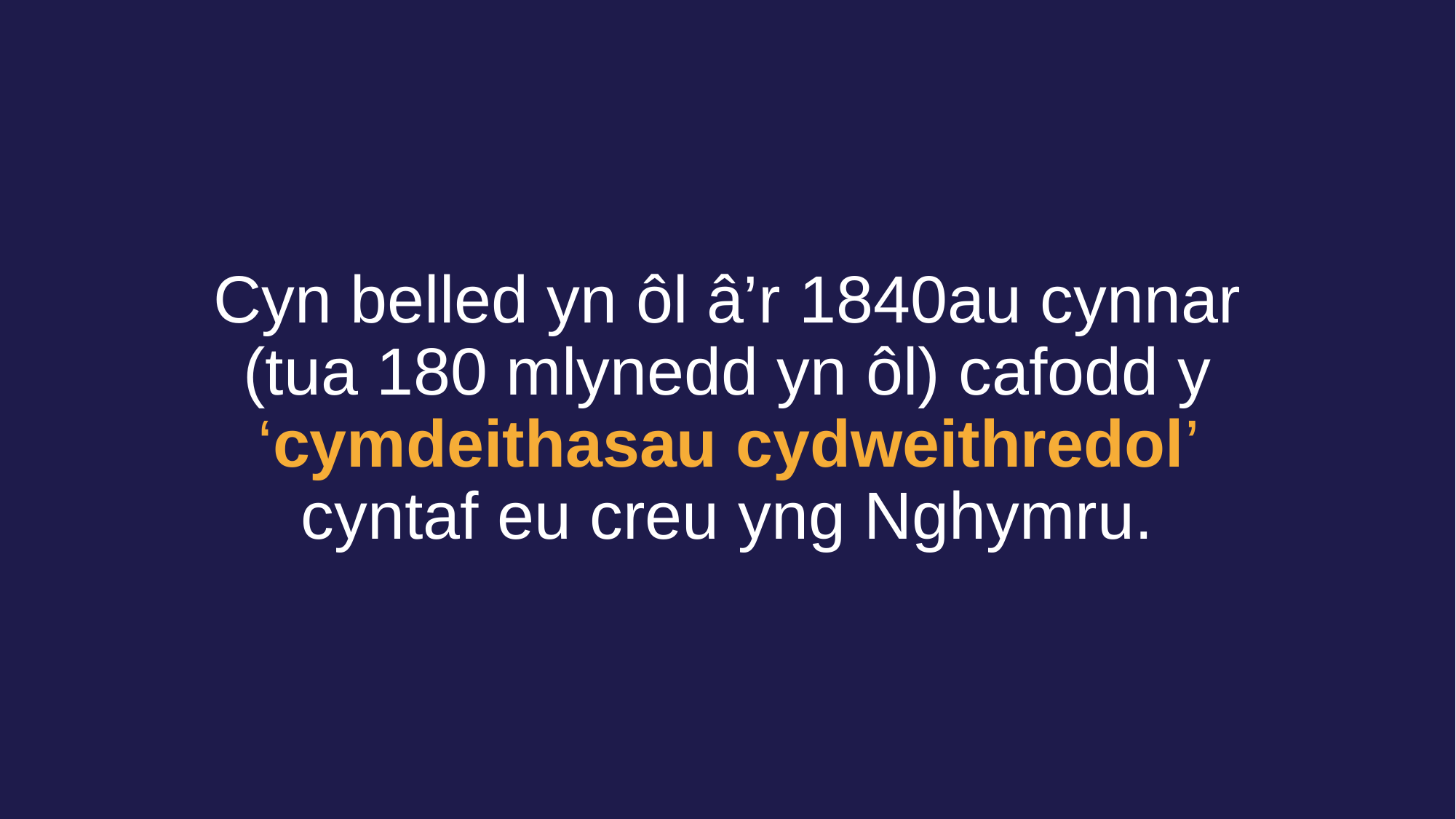

Cyn belled yn ôl â’r 1840au cynnar (tua 180 mlynedd yn ôl) cafodd y ‘cymdeithasau cydweithredol’ cyntaf eu creu yng Nghymru.